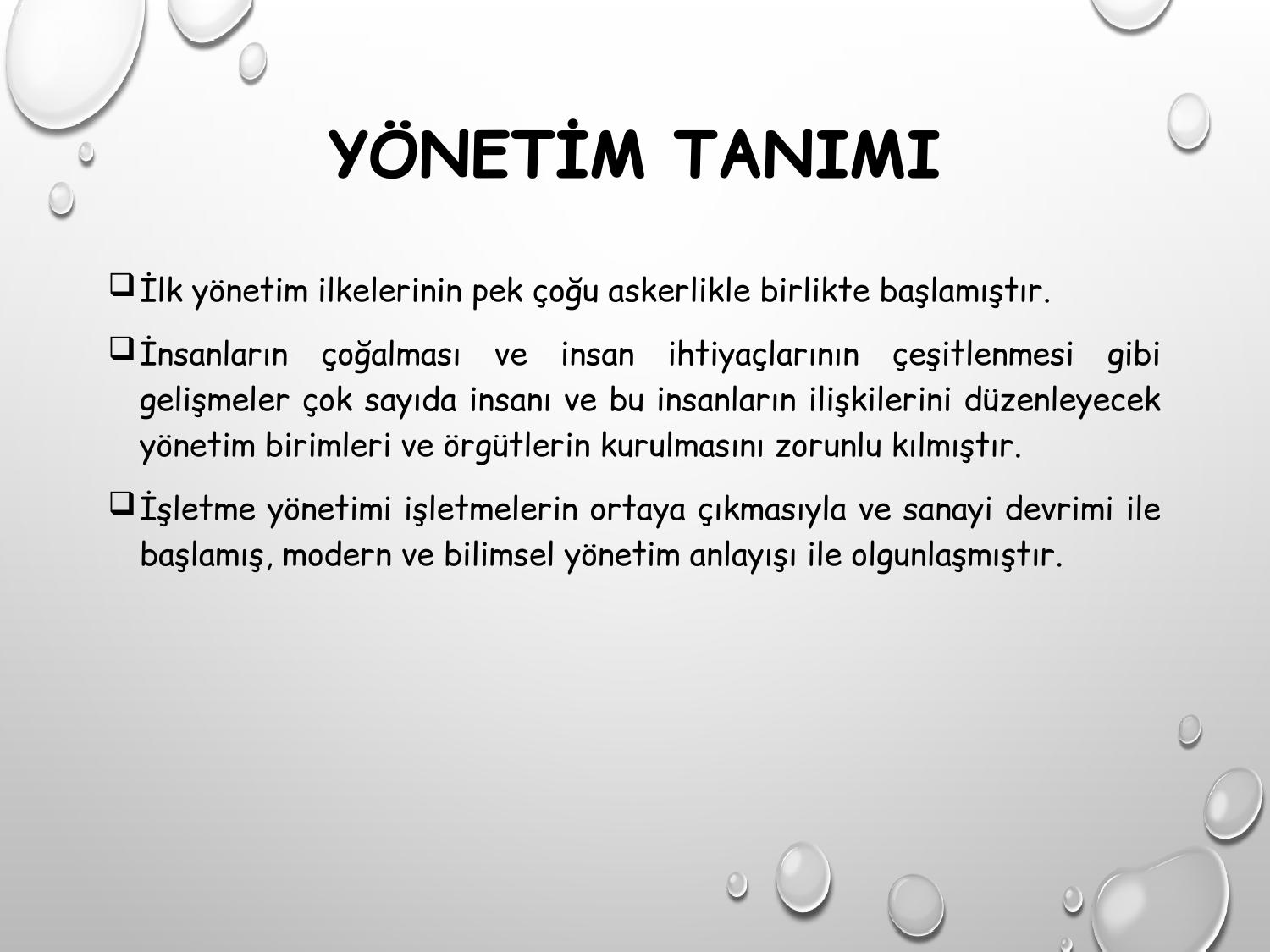

# YÖNETİM TANIMI
İlk yönetim ilkelerinin pek çoğu askerlikle birlikte başlamıştır.
İnsanların çoğalması ve insan ihtiyaçlarının çeşitlenmesi gibi gelişmeler çok sayıda insanı ve bu insanların ilişkilerini düzenleyecek yönetim birimleri ve örgütlerin kurulmasını zorunlu kılmıştır.
İşletme yönetimi işletmelerin ortaya çıkmasıyla ve sanayi devrimi ile başlamış, modern ve bilimsel yönetim anlayışı ile olgunlaşmıştır.